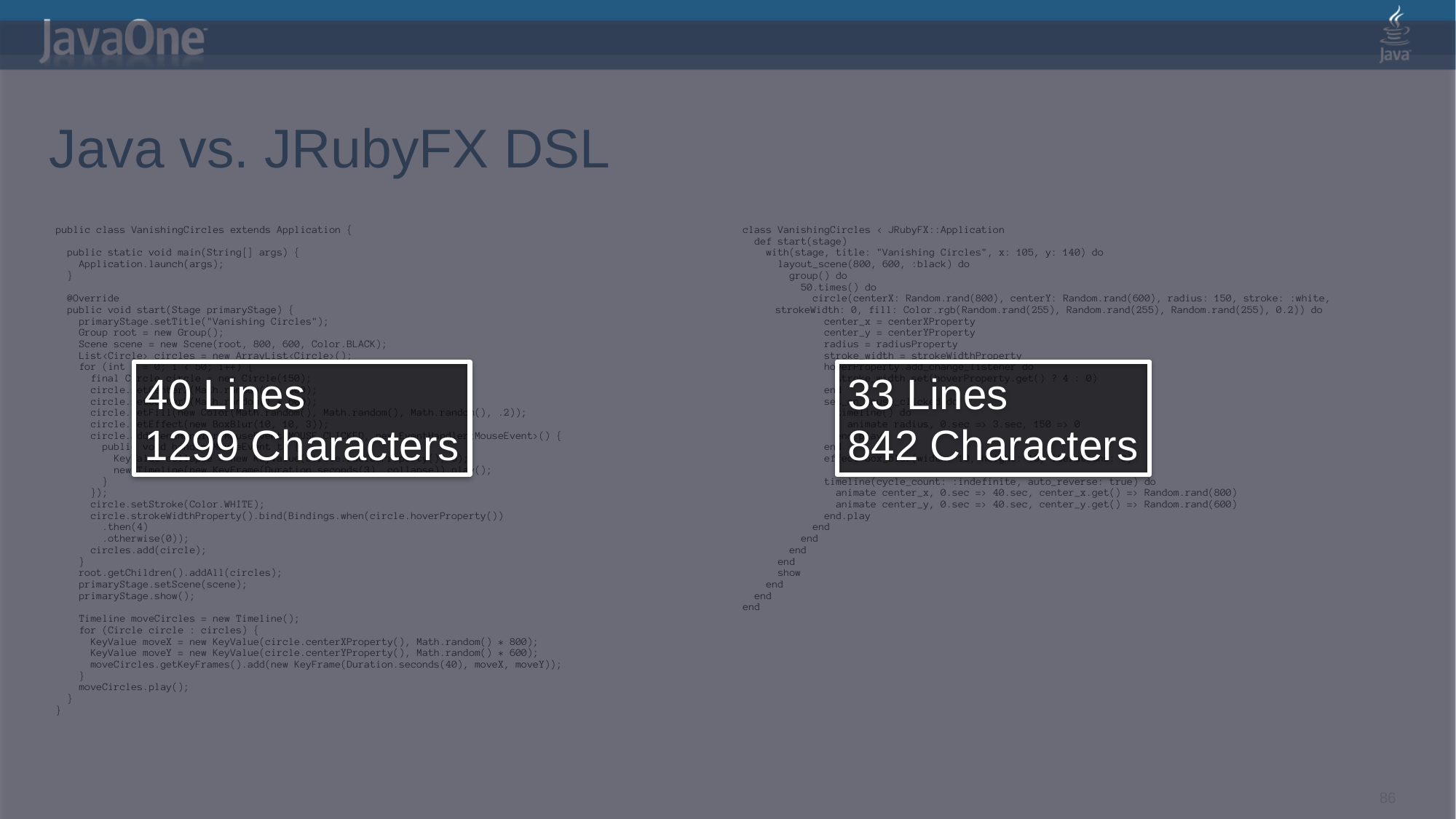

# Java vs. JRubyFX DSL
public class VanishingCircles extends Application {

  public static void main(String[] args) {
    Application.launch(args);
  }

  @Override
  public void start(Stage primaryStage) {
    primaryStage.setTitle("Vanishing Circles");
    Group root = new Group();
    Scene scene = new Scene(root, 800, 600, Color.BLACK);
    List<Circle> circles = new ArrayList<Circle>();
    for (int i = 0; i < 50; i++) {
      final Circle circle = new Circle(150);
      circle.setCenterX(Math.random() * 800);
      circle.setCenterY(Math.random() * 600);
      circle.setFill(new Color(Math.random(), Math.random(), Math.random(), .2));
      circle.setEffect(new BoxBlur(10, 10, 3));
      circle.addEventHandler(MouseEvent.MOUSE_CLICKED, new EventHandler<MouseEvent>() {
        public void handle(MouseEvent t) {
          KeyValue collapse = new KeyValue(circle.radiusProperty(), 0);
          new Timeline(new KeyFrame(Duration.seconds(3), collapse)).play();
        }
      });
      circle.setStroke(Color.WHITE);
      circle.strokeWidthProperty().bind(Bindings.when(circle.hoverProperty())
        .then(4)
        .otherwise(0));
      circles.add(circle);
    }
    root.getChildren().addAll(circles);
    primaryStage.setScene(scene);
    primaryStage.show();

    Timeline moveCircles = new Timeline();
    for (Circle circle : circles) {
      KeyValue moveX = new KeyValue(circle.centerXProperty(), Math.random() * 800);
      KeyValue moveY = new KeyValue(circle.centerYProperty(), Math.random() * 600);
      moveCircles.getKeyFrames().add(new KeyFrame(Duration.seconds(40), moveX, moveY));
    }
    moveCircles.play();
  }
}
class VanishingCircles < JRubyFX::Application
  def start(stage)
    with(stage, title: "Vanishing Circles", x: 105, y: 140) do
      layout_scene(800, 600, :black) do
        group() do
          50.times() do
            circle(centerX: Random.rand(800), centerY: Random.rand(600), radius: 150, stroke: :white, strokeWidth: 0, fill: Color.rgb(Random.rand(255), Random.rand(255), Random.rand(255), 0.2)) do
              center_x = centerXProperty
              center_y = centerYProperty
              radius = radiusProperty
              stroke_width = strokeWidthProperty
              hoverProperty.add_change_listener do
                stroke_width.set(hoverProperty.get() ? 4 : 0)
              end
              set_on_mouse_clicked do
                timeline() do
                  animate radius, 0.sec => 3.sec, 150 => 0
                end.play
              end
              effect box_blur(width: 10, height: 10, iterations: 3)

              timeline(cycle_count: :indefinite, auto_reverse: true) do
                animate center_x, 0.sec => 40.sec, center_x.get() => Random.rand(800)
                animate center_y, 0.sec => 40.sec, center_y.get() => Random.rand(600)
              end.play
            end
          end
        end
      end
      show
    end
  end
end
40 Lines
1299 Characters
33 Lines
842 Characters
86